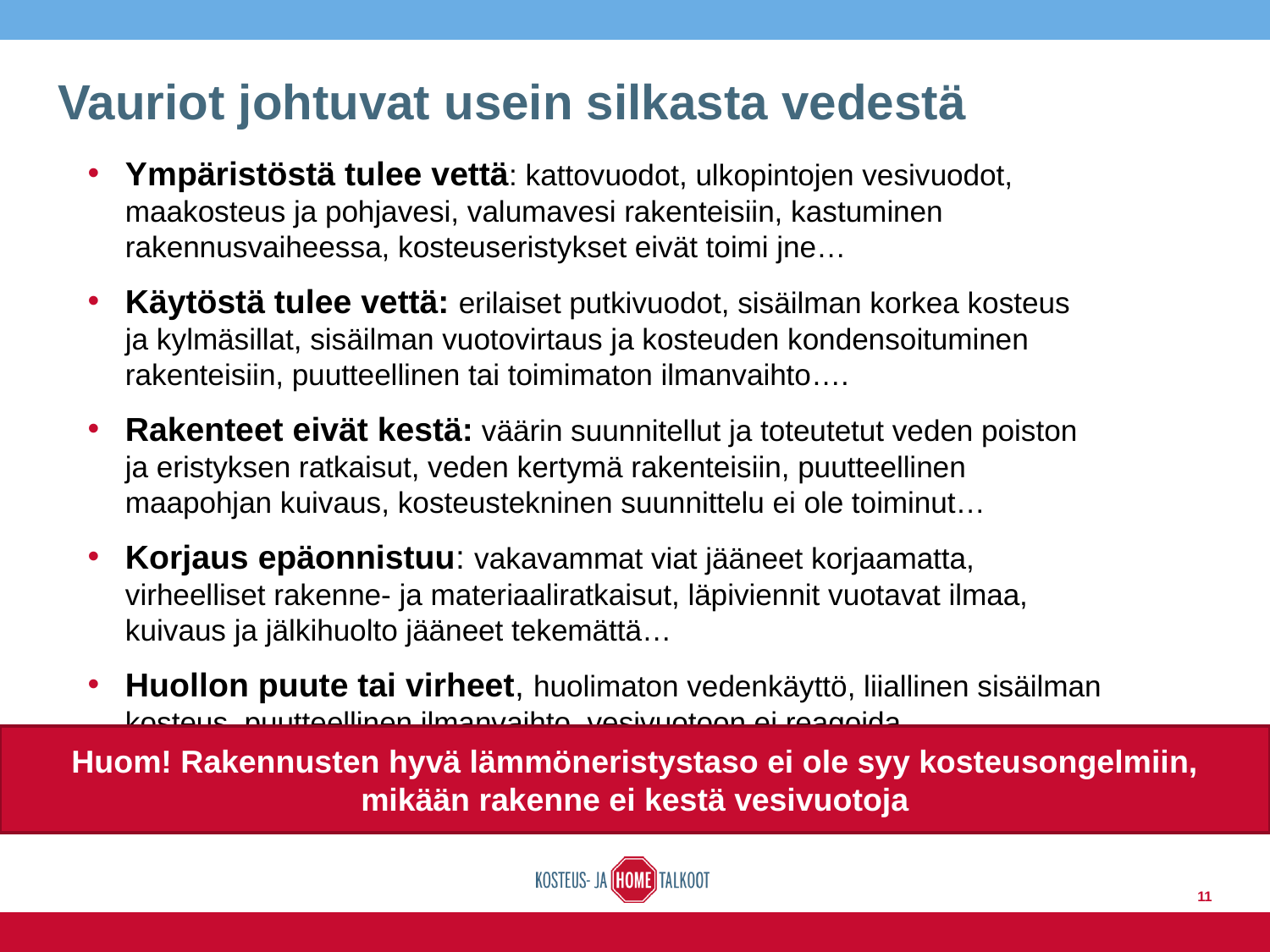

# Vauriot johtuvat usein silkasta vedestä
Ympäristöstä tulee vettä: kattovuodot, ulkopintojen vesivuodot, maakosteus ja pohjavesi, valumavesi rakenteisiin, kastuminen rakennusvaiheessa, kosteuseristykset eivät toimi jne…
Käytöstä tulee vettä: erilaiset putkivuodot, sisäilman korkea kosteus ja kylmäsillat, sisäilman vuotovirtaus ja kosteuden kondensoituminen rakenteisiin, puutteellinen tai toimimaton ilmanvaihto….
Rakenteet eivät kestä: väärin suunnitellut ja toteutetut veden poiston ja eristyksen ratkaisut, veden kertymä rakenteisiin, puutteellinen maapohjan kuivaus, kosteustekninen suunnittelu ei ole toiminut…
Korjaus epäonnistuu: vakavammat viat jääneet korjaamatta, virheelliset rakenne- ja materiaaliratkaisut, läpiviennit vuotavat ilmaa, kuivaus ja jälkihuolto jääneet tekemättä…
Huollon puute tai virheet, huolimaton vedenkäyttö, liiallinen sisäilman kosteus, puutteellinen ilmanvaihto, vesivuotoon ei reagoida….

Huom! Rakennusten hyvä lämmöneristystaso ei ole syy kosteusongelmiin, mikään rakenne ei kestä vesivuotoja
11